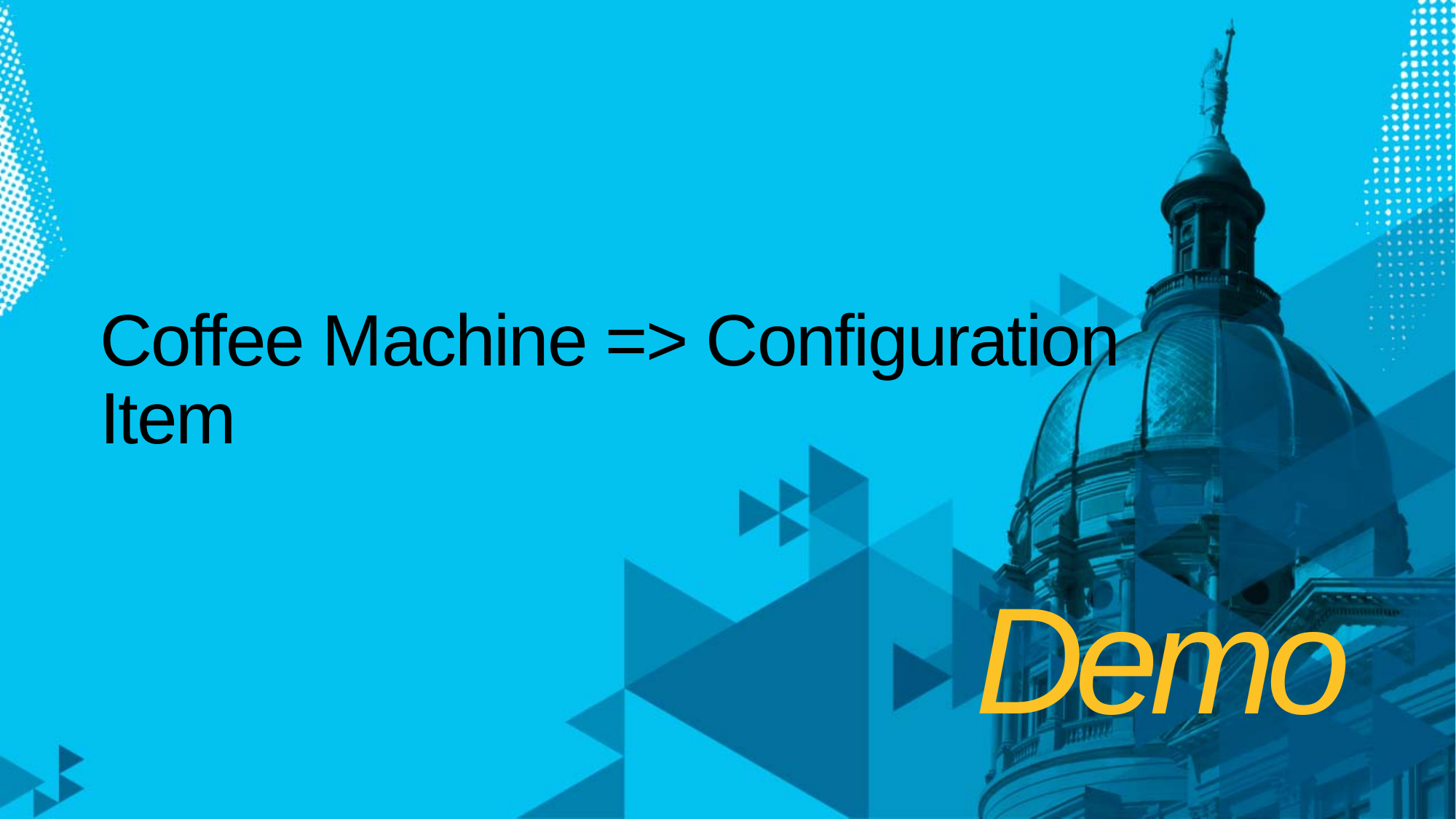

# Coffee Machine => Configuration Item

Demo